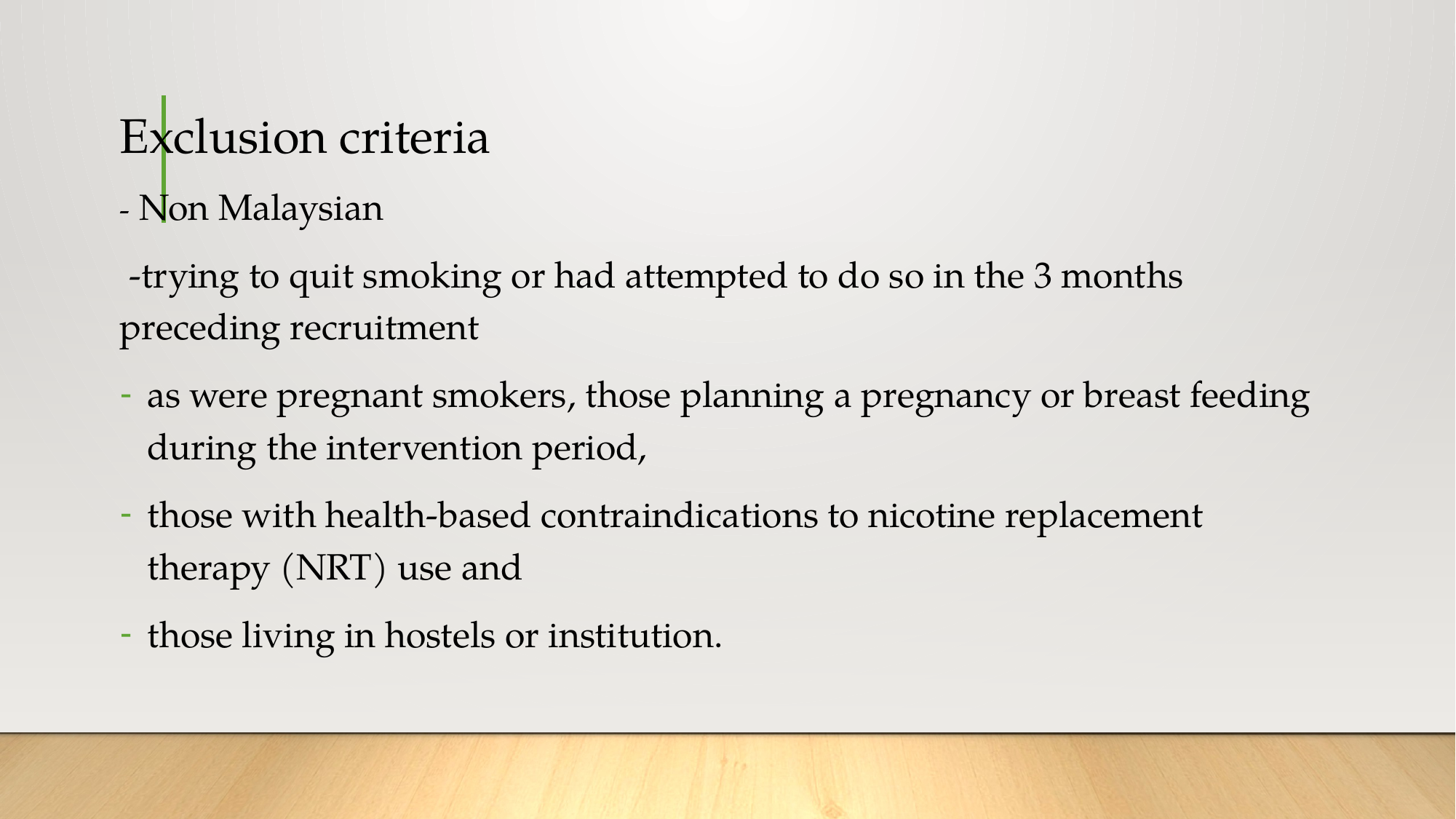

# Exclusion criteria
- Non Malaysian
 -trying to quit smoking or had attempted to do so in the 3 months preceding recruitment
as were pregnant smokers, those planning a pregnancy or breast feeding during the intervention period,
those with health-based contraindications to nicotine replacement therapy (NRT) use and
those living in hostels or institution.